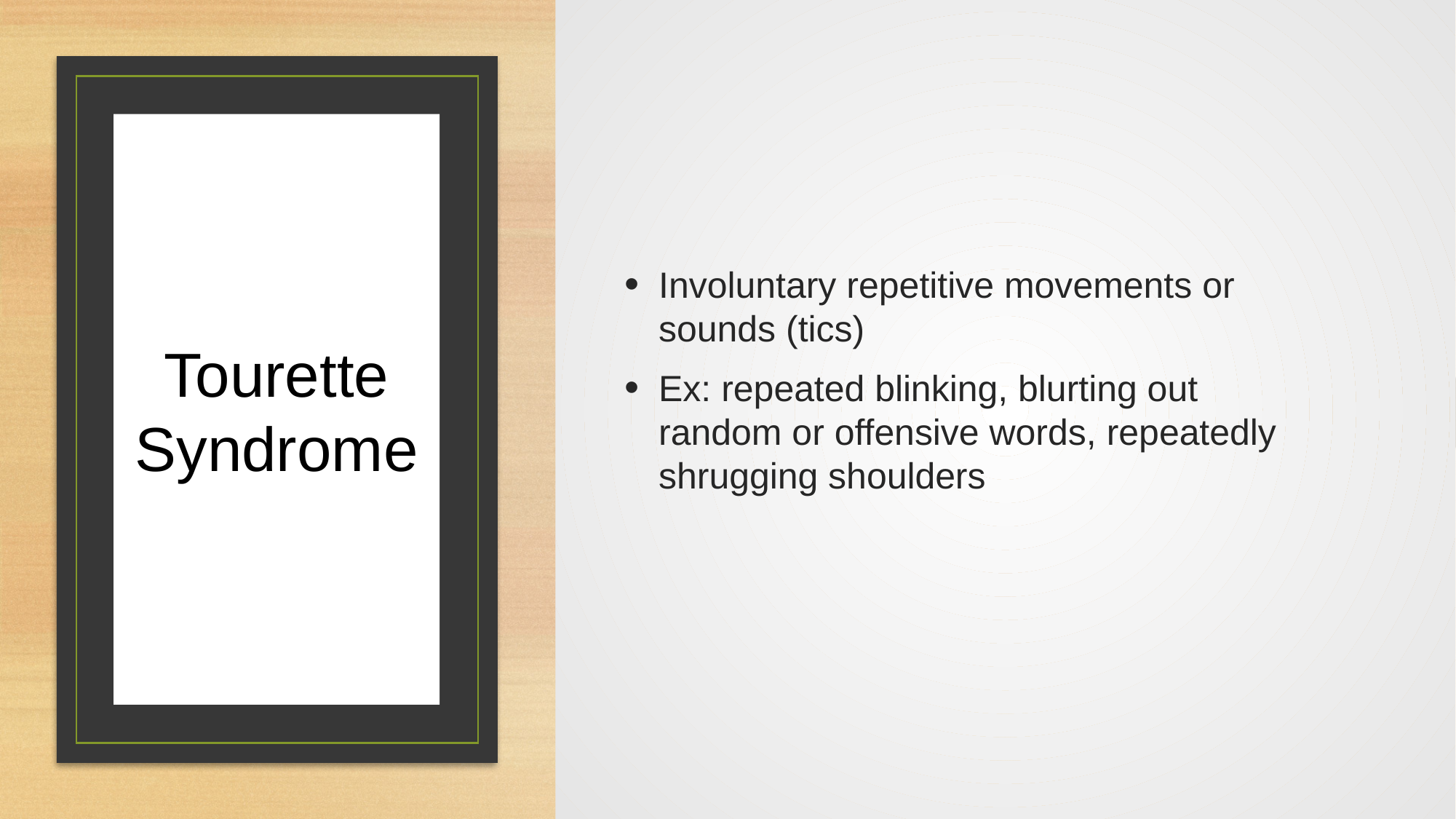

Involuntary repetitive movements or sounds (tics)
Ex: repeated blinking, blurting out random or offensive words, repeatedly shrugging shoulders

# Tourette Syndrome